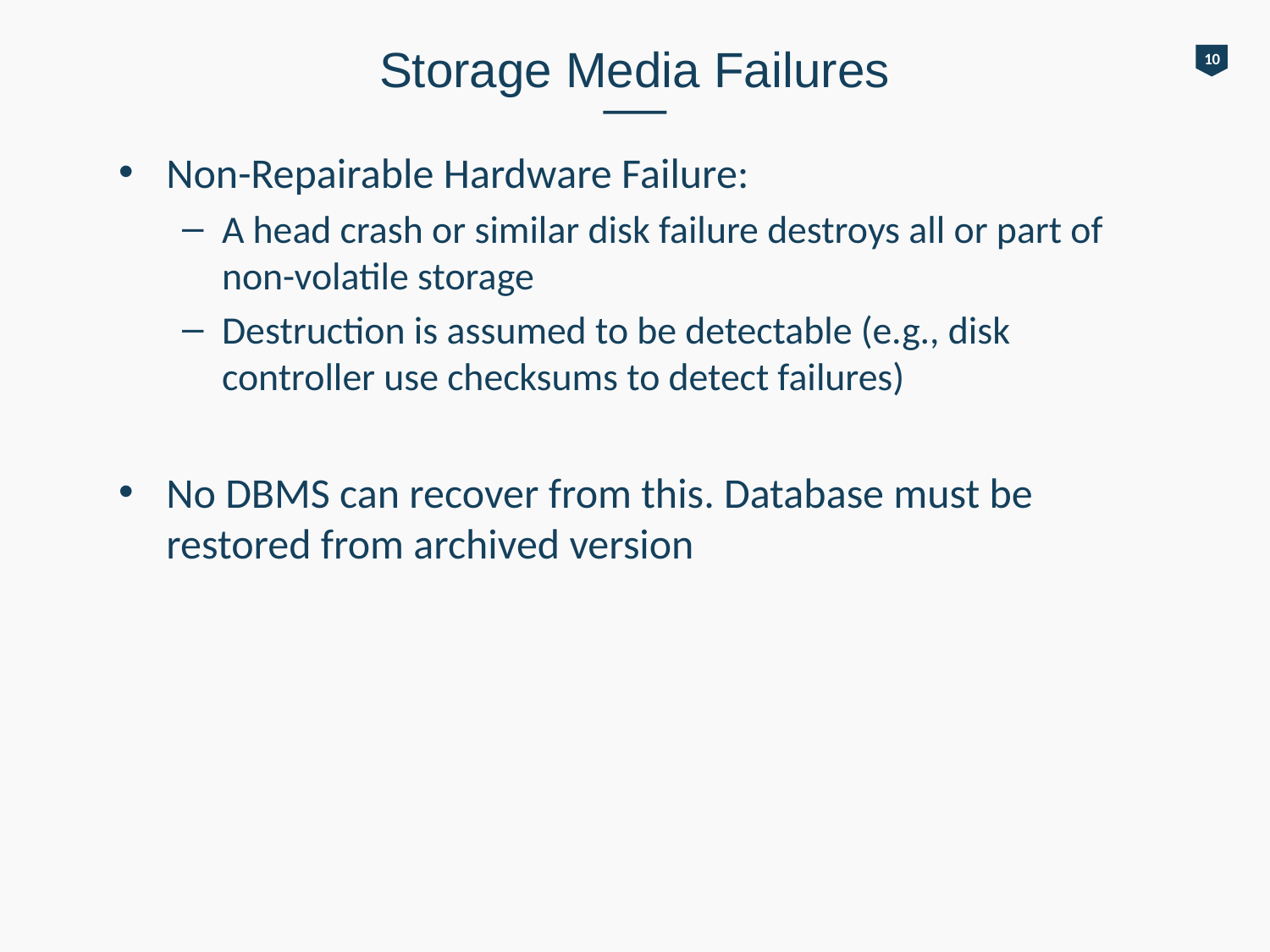

# Storage Media Failures
10

Non-Repairable Hardware Failure:
A head crash or similar disk failure destroys all or part of non-volatile storage
Destruction is assumed to be detectable (e.g., disk controller use checksums to detect failures)

No DBMS can recover from this. Database must be restored from archived version